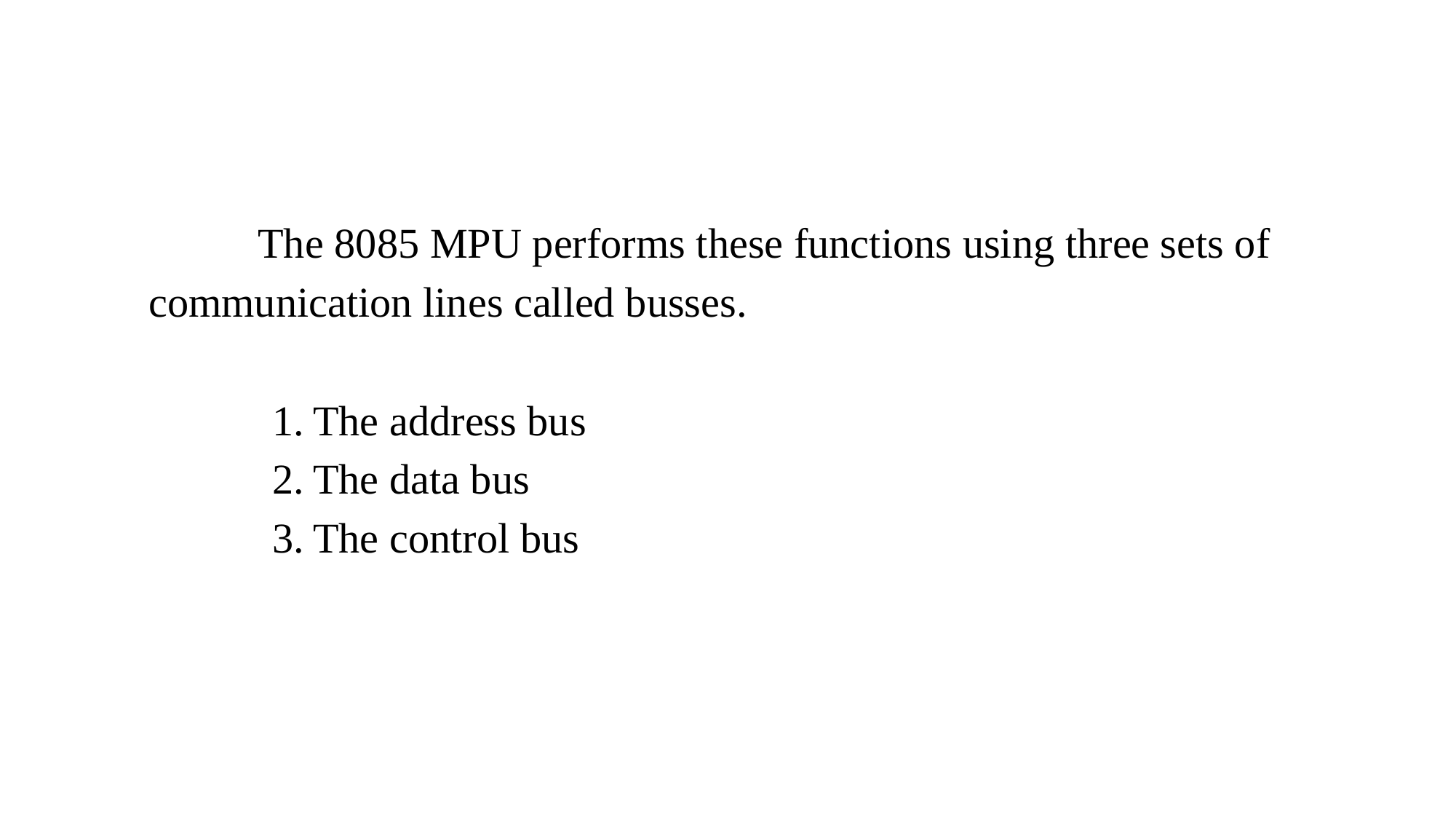

The 8085 MPU performs these functions using three sets of communication lines called busses.
The address bus
The data bus
The control bus